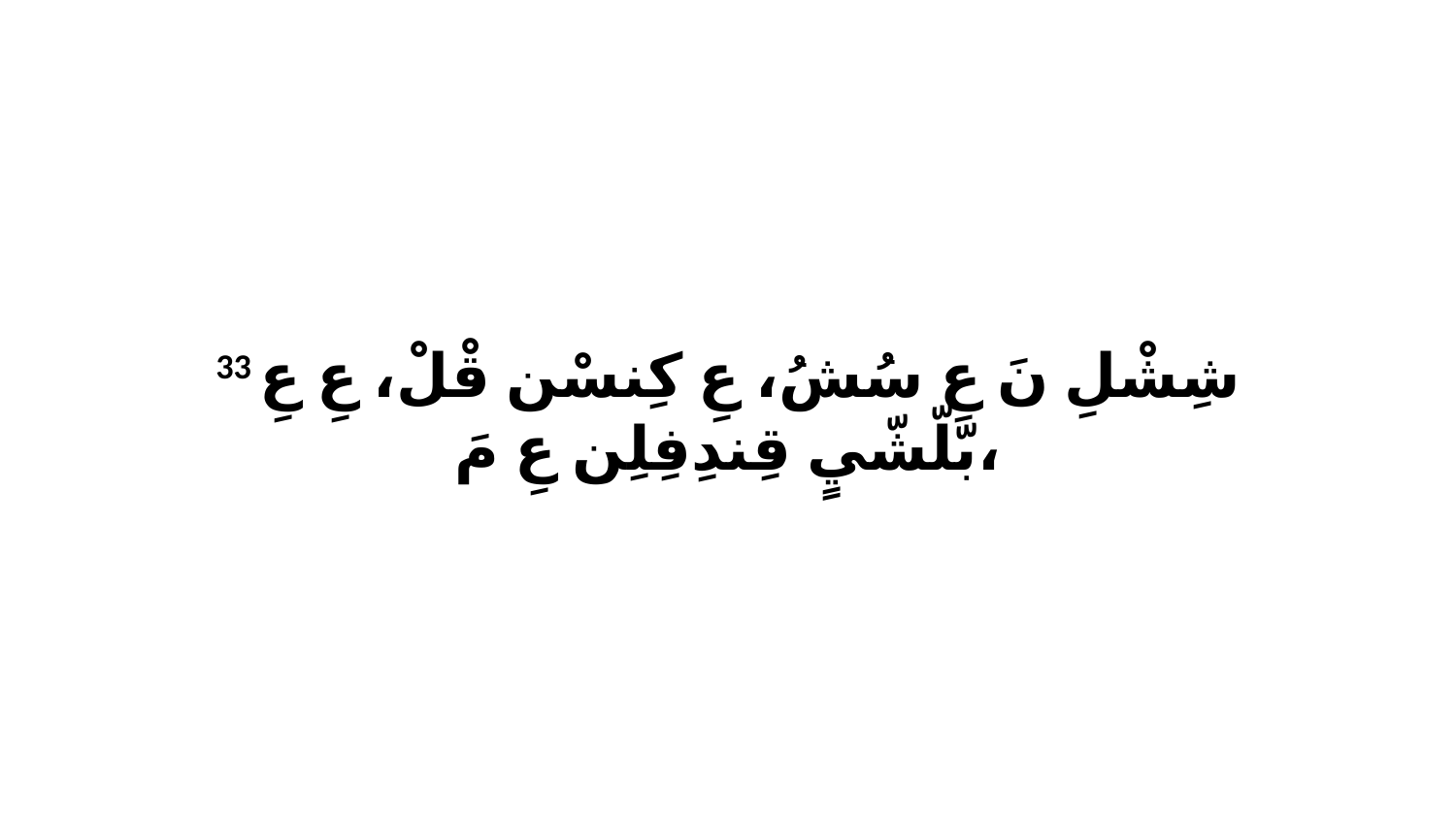

33 شِشْلِ نَ عِ سُشُ، عِ كِنسْن قْلْ، عِ عِ بّلّشّيٍ قِندِفِلِن عِ مَ،